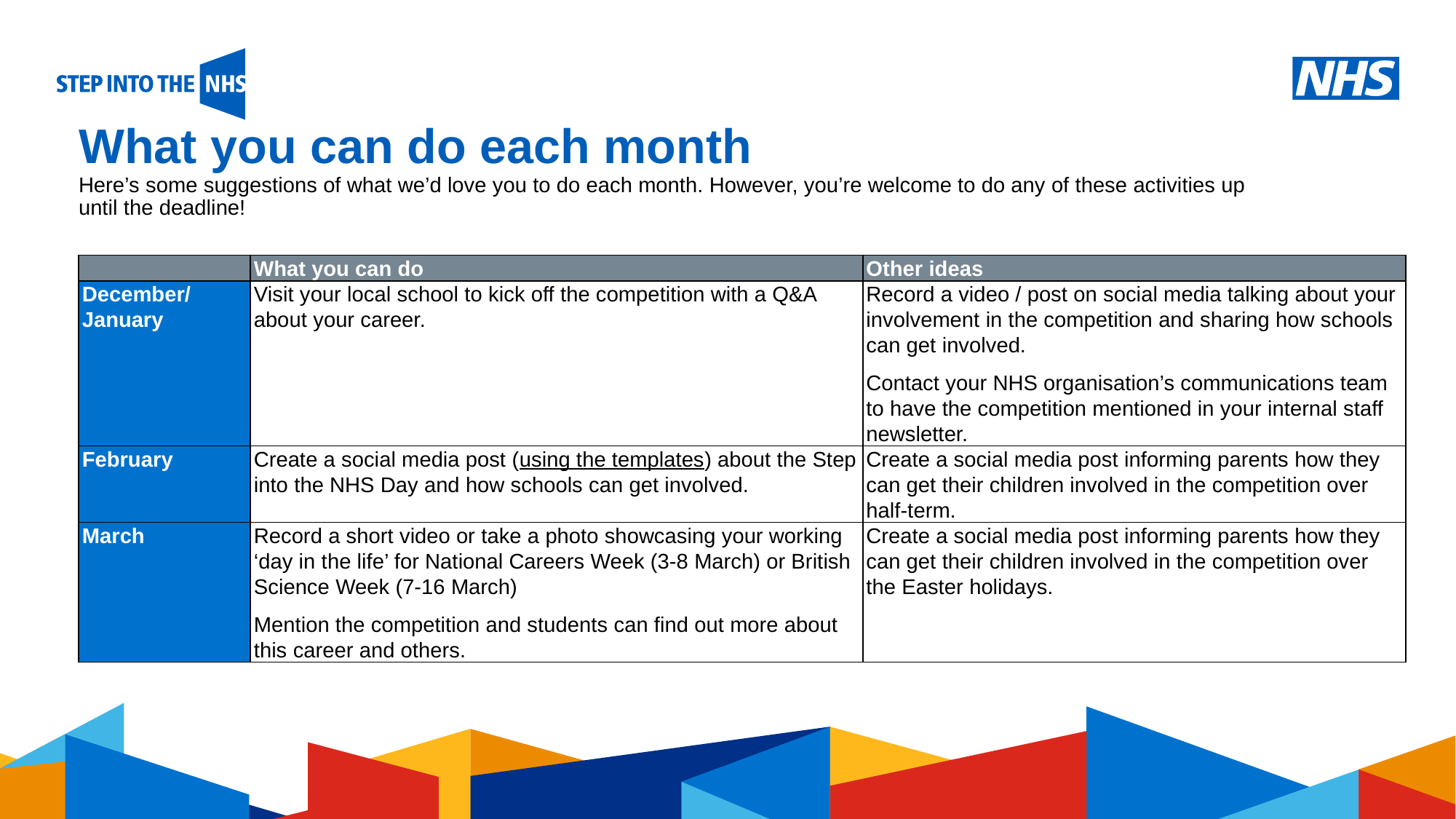

# What you can do each month Here’s some suggestions of what we’d love you to do each month. However, you’re welcome to do any of these activities up until the deadline!
|  | What you can do | Other ideas |
| --- | --- | --- |
| December/January | Visit your local school to kick off the competition with a Q&A about your career. | Record a video / post on social media talking about your involvement in the competition and sharing how schools can get involved.  Contact your NHS organisation’s communications team to have the competition mentioned in your internal staff newsletter. |
| February | Create a social media post (using the templates) about the Step into the NHS Day and how schools can get involved. | Create a social media post informing parents how they can get their children involved in the competition over half-term. |
| March | Record a short video or take a photo showcasing your working ‘day in the life’ for National Careers Week (3-8 March) or British Science Week (7-16 March) Mention the competition and students can find out more about this career and others. | Create a social media post informing parents how they can get their children involved in the competition over the Easter holidays. |